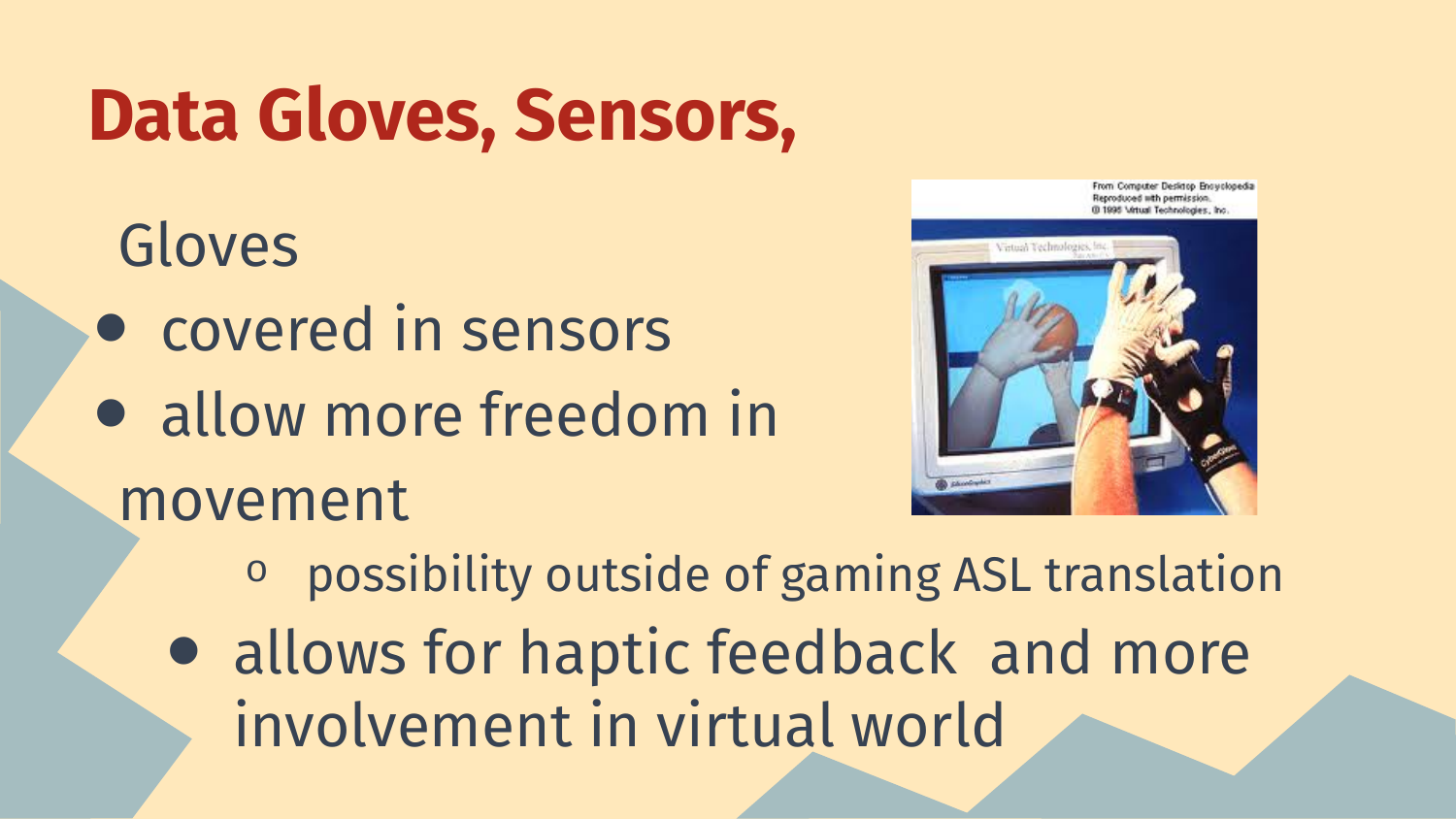

# Data Gloves, Sensors,

Gloves
covered in sensors
allow more freedom in
movement
possibility outside of gaming ASL translation
allows for haptic feedback  and more involvement in virtual world